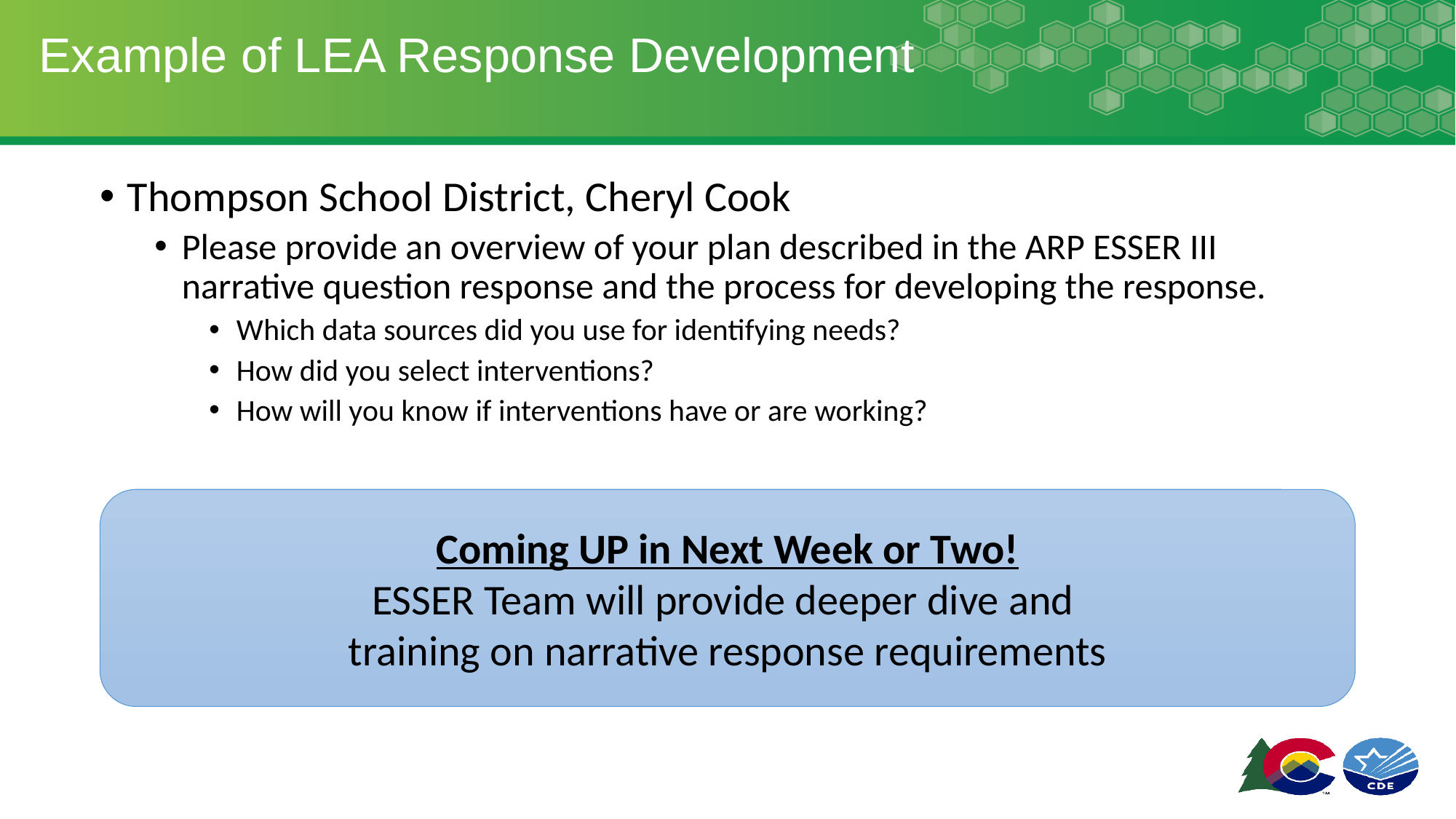

# Example of LEA Response Development
Thompson School District, Cheryl Cook
Please provide an overview of your plan described in the ARP ESSER III narrative question response and the process for developing the response.
Which data sources did you use for identifying needs?
How did you select interventions?
How will you know if interventions have or are working?
Coming UP in Next Week or Two!
ESSER Team will provide deeper dive and
training on narrative response requirements